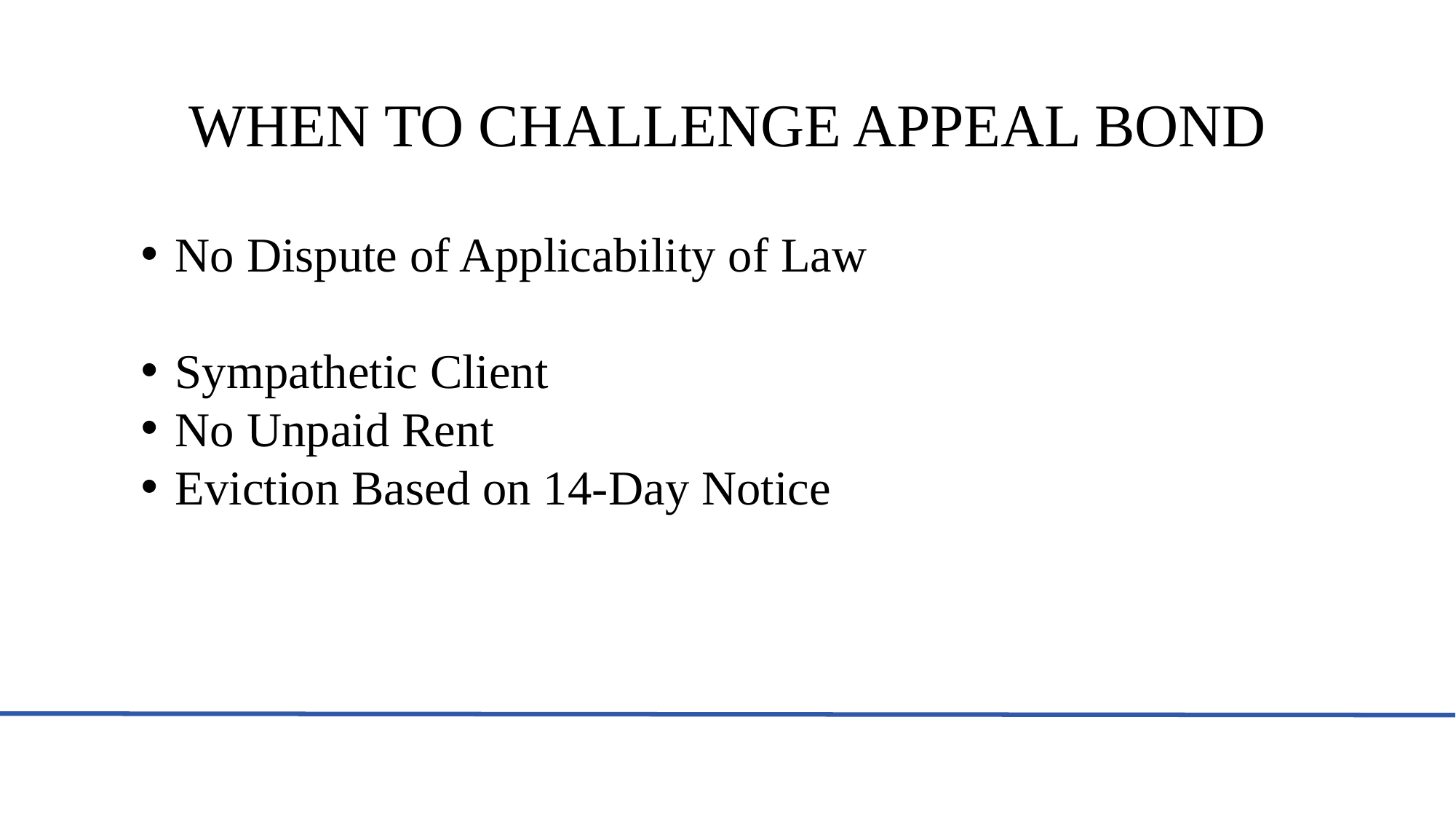

WHEN TO CHALLENGE APPEAL BOND
No Dispute of Applicability of Law
Sympathetic Client
No Unpaid Rent
Eviction Based on 14-Day Notice